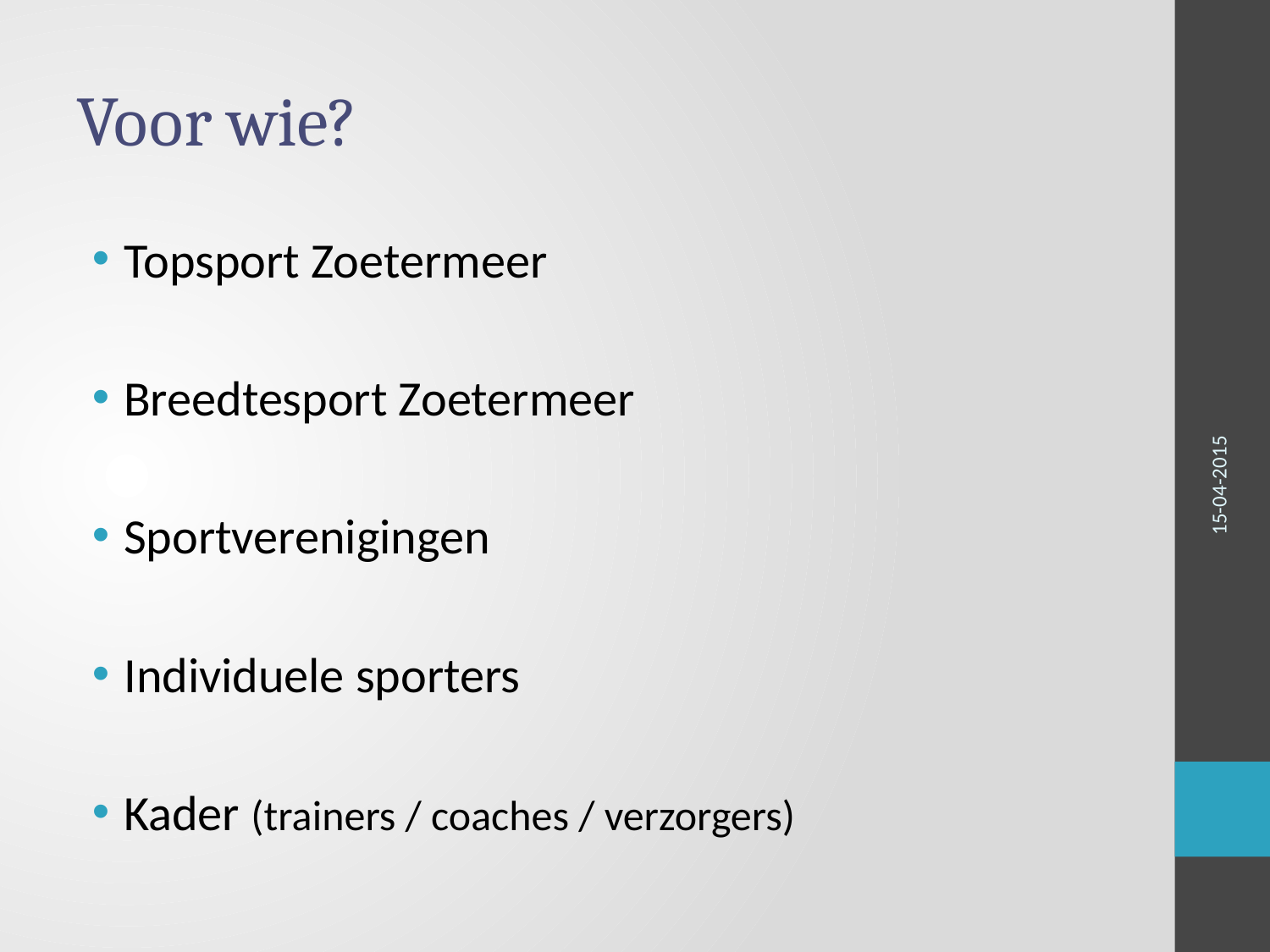

# Voor wie?
Topsport Zoetermeer

Breedtesport Zoetermeer

Sportverenigingen

Individuele sporters

Kader (trainers / coaches / verzorgers)

15-04-2015